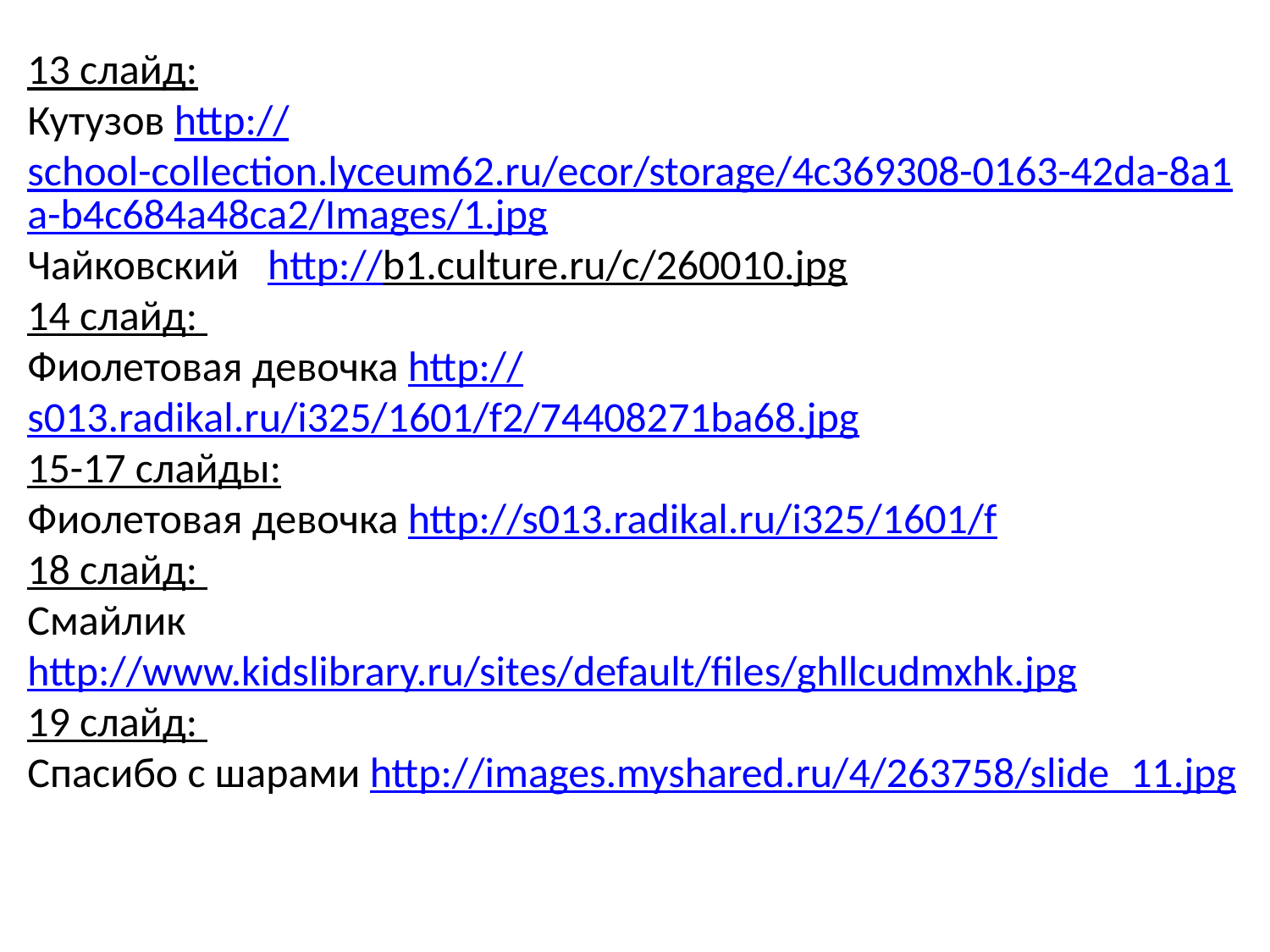

13 слайд:
Кутузов http://school-collection.lyceum62.ru/ecor/storage/4c369308-0163-42da-8a1a-b4c684a48ca2/Images/1.jpg
Чайковский   http://b1.culture.ru/c/260010.jpg
14 слайд:
Фиолетовая девочка http://s013.radikal.ru/i325/1601/f2/74408271ba68.jpg
15-17 слайды:
Фиолетовая девочка http://s013.radikal.ru/i325/1601/f
18 слайд:
Смайлик http://www.kidslibrary.ru/sites/default/files/ghllcudmxhk.jpg
19 слайд:
Спасибо с шарами http://images.myshared.ru/4/263758/slide_11.jpg